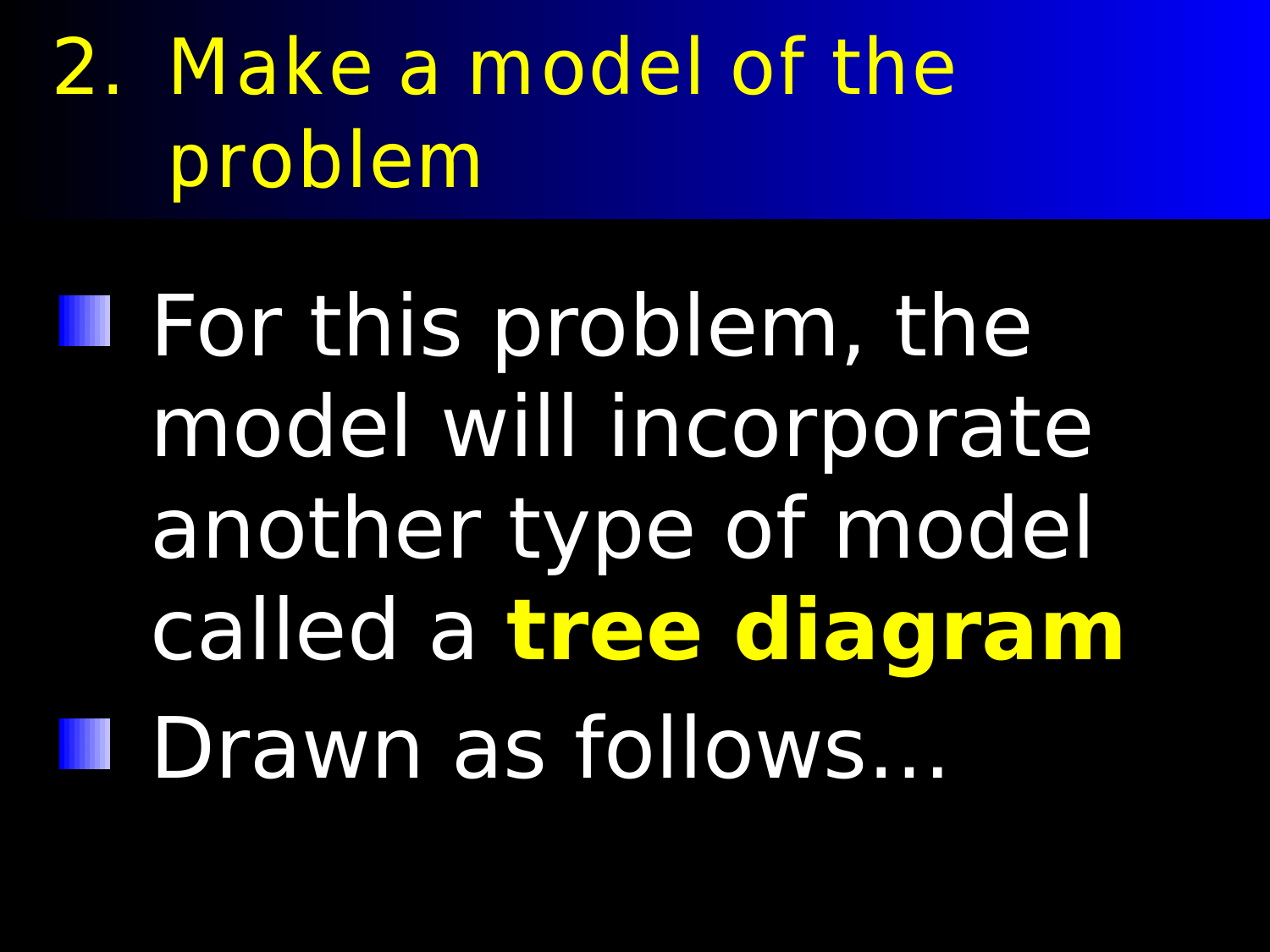

# Make a model of the problem
For this problem, the model will incorporate another type of model called a tree diagram
Drawn as follows…